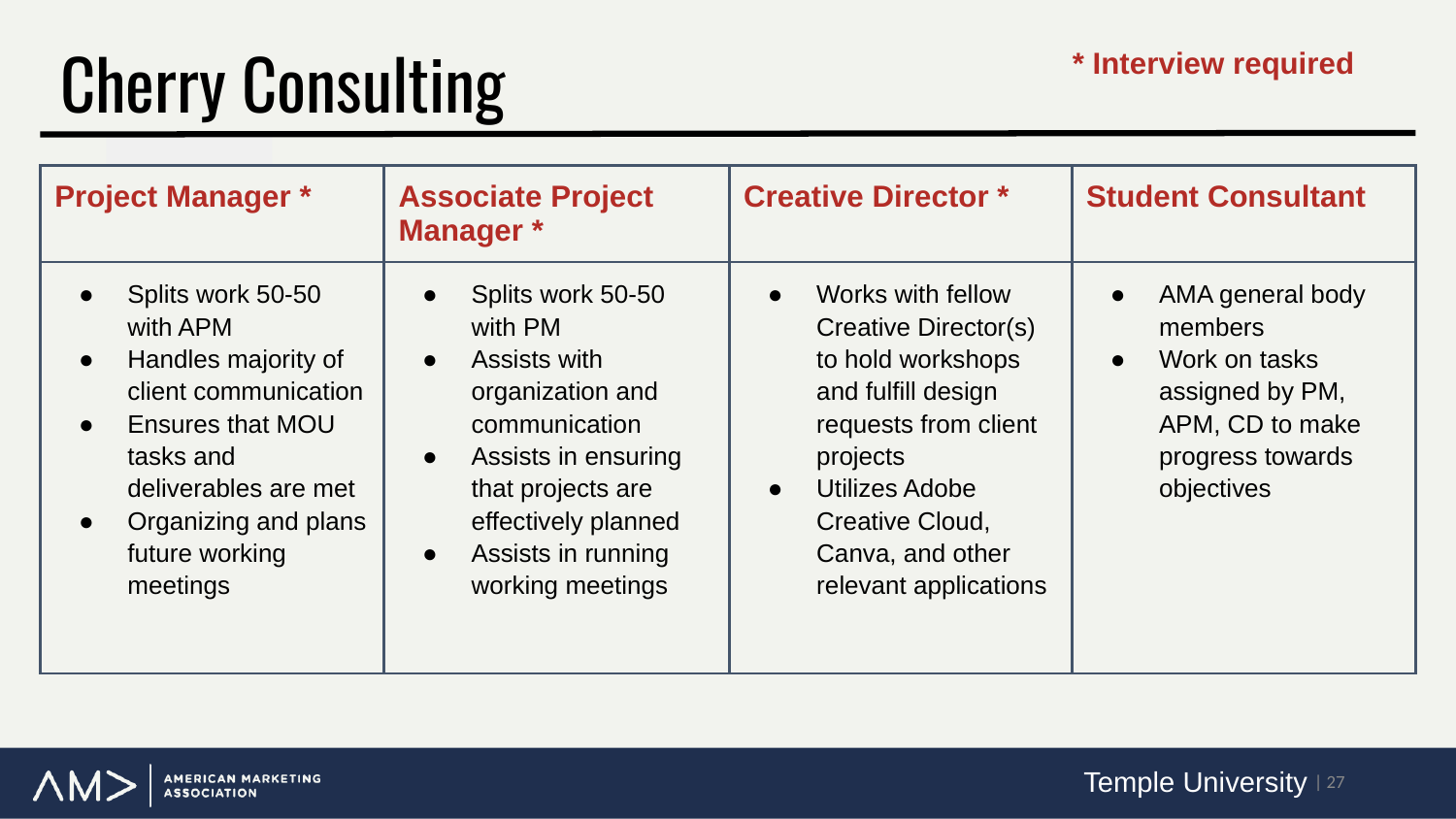

Cherry Consulting
* Interview required

| Project Manager \* | Associate Project Manager \* | Creative Director \* | Student Consultant |
| --- | --- | --- | --- |
| Splits work 50-50 with APM Handles majority of client communication Ensures that MOU tasks and deliverables are met Organizing and plans future working meetings | Splits work 50-50 with PM Assists with organization and communication Assists in ensuring that projects are effectively planned Assists in running working meetings | Works with fellow Creative Director(s) to hold workshops and fulfill design requests from client projects Utilizes Adobe Creative Cloud, Canva, and other relevant applications | AMA general body members Work on tasks assigned by PM, APM, CD to make progress towards objectives |

| 27
Temple University